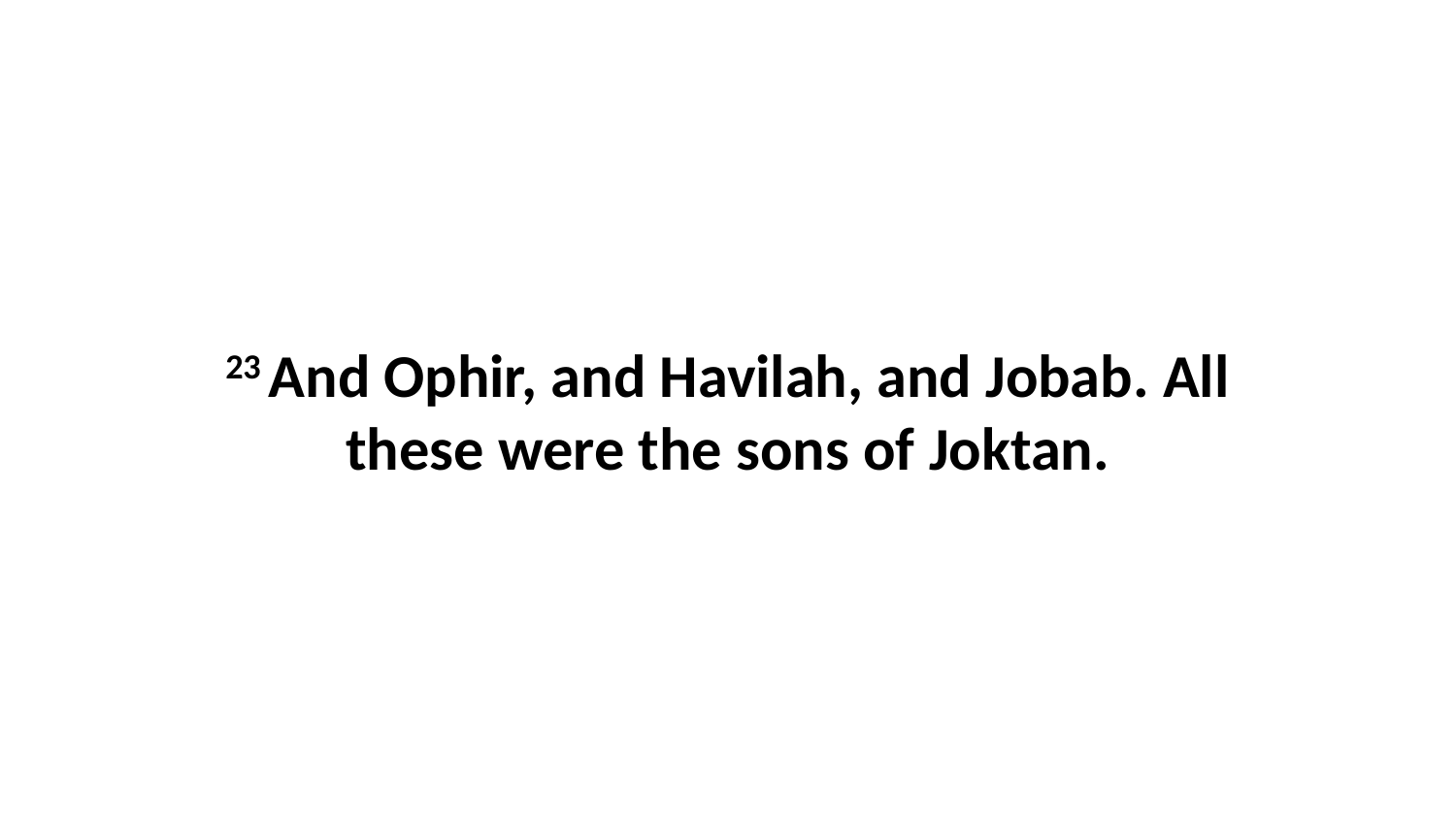

23 And Ophir, and Havilah, and Jobab. All these were the sons of Joktan.